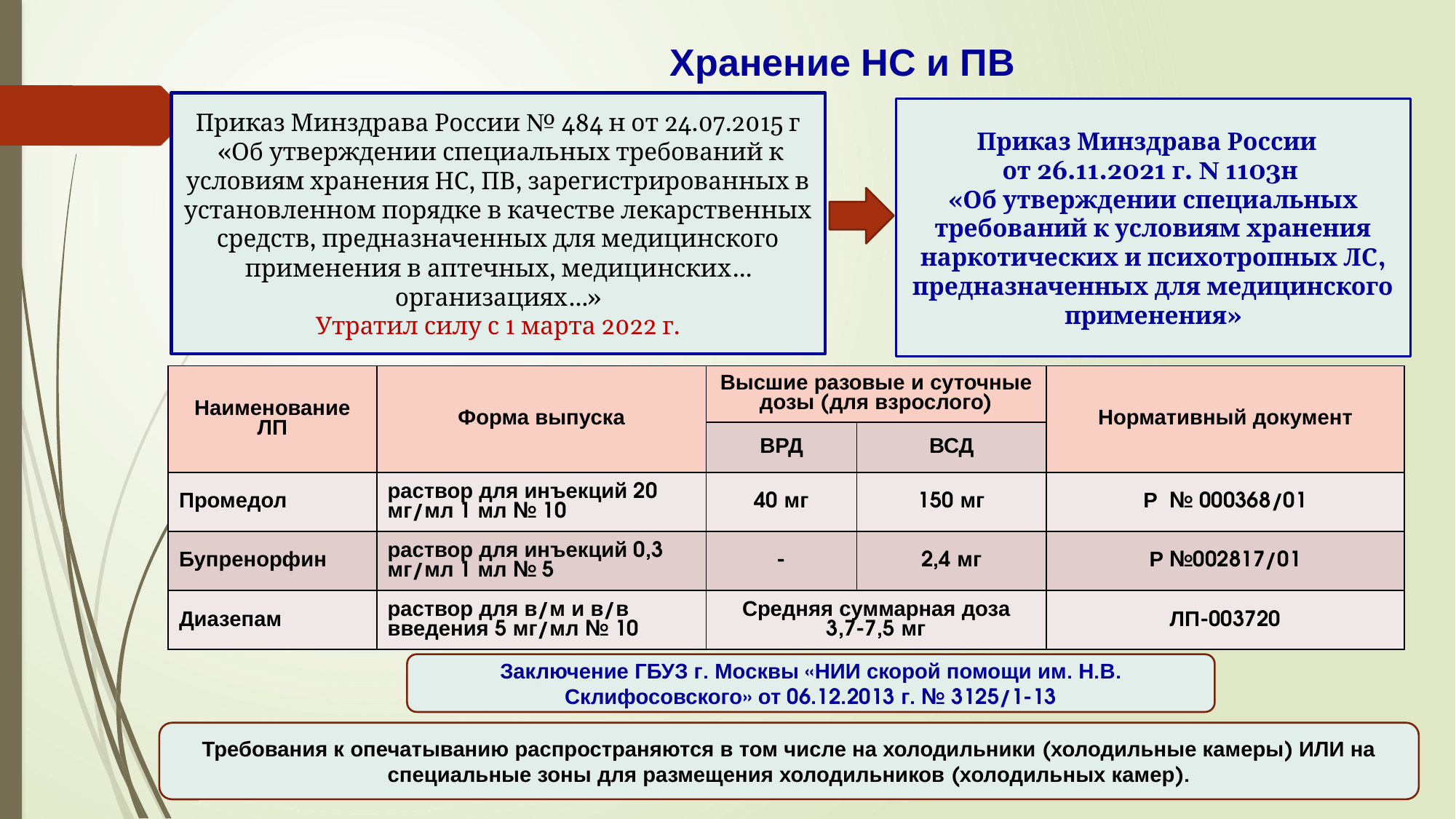

# Хранение НС и ПВ
Приказ Минздрава России № 484 н от 24.07.2015 г
 «Об утверждении специальных требований к условиям хранения НС, ПВ, зарегистрированных в установленном порядке в качестве лекарственных средств, предназначенных для медицинского применения в аптечных, медицинских… организациях…»
Утратил силу с 1 марта 2022 г.
Приказ Минздрава России
от 26.11.2021 г. N 1103н
«Об утверждении специальных требований к условиям хранения наркотических и психотропных ЛС, предназначенных для медицинского применения»

| Наименование ЛП | Форма выпуска | Высшие разовые и суточные дозы (для взрослого) |  | Нормативный документ |
| --- | --- | --- | --- | --- |
|  |  | ВРД | ВСД |  |
| Промедол | раствор для инъекций 20 мг/мл 1 мл № 10 | 40 мг | 150 мг | Р № 000368/01 |
| Бупренорфин | раствор для инъекций 0,3 мг/мл 1 мл № 5 | - | 2,4 мг | Р №002817/01 |
| Диазепам | раствор для в/м и в/в введения 5 мг/мл № 10 | Средняя суммарная доза 3,7-7,5 мг |  | ЛП-003720 |
Заключение ГБУЗ г. Москвы «НИИ скорой помощи им. Н.В. Склифосовского» от 06.12.2013 г. № 3125/1-13
Требования к опечатыванию распространяются в том числе на холодильники (холодильные камеры) ИЛИ на специальные зоны для размещения холодильников (холодильных камер).